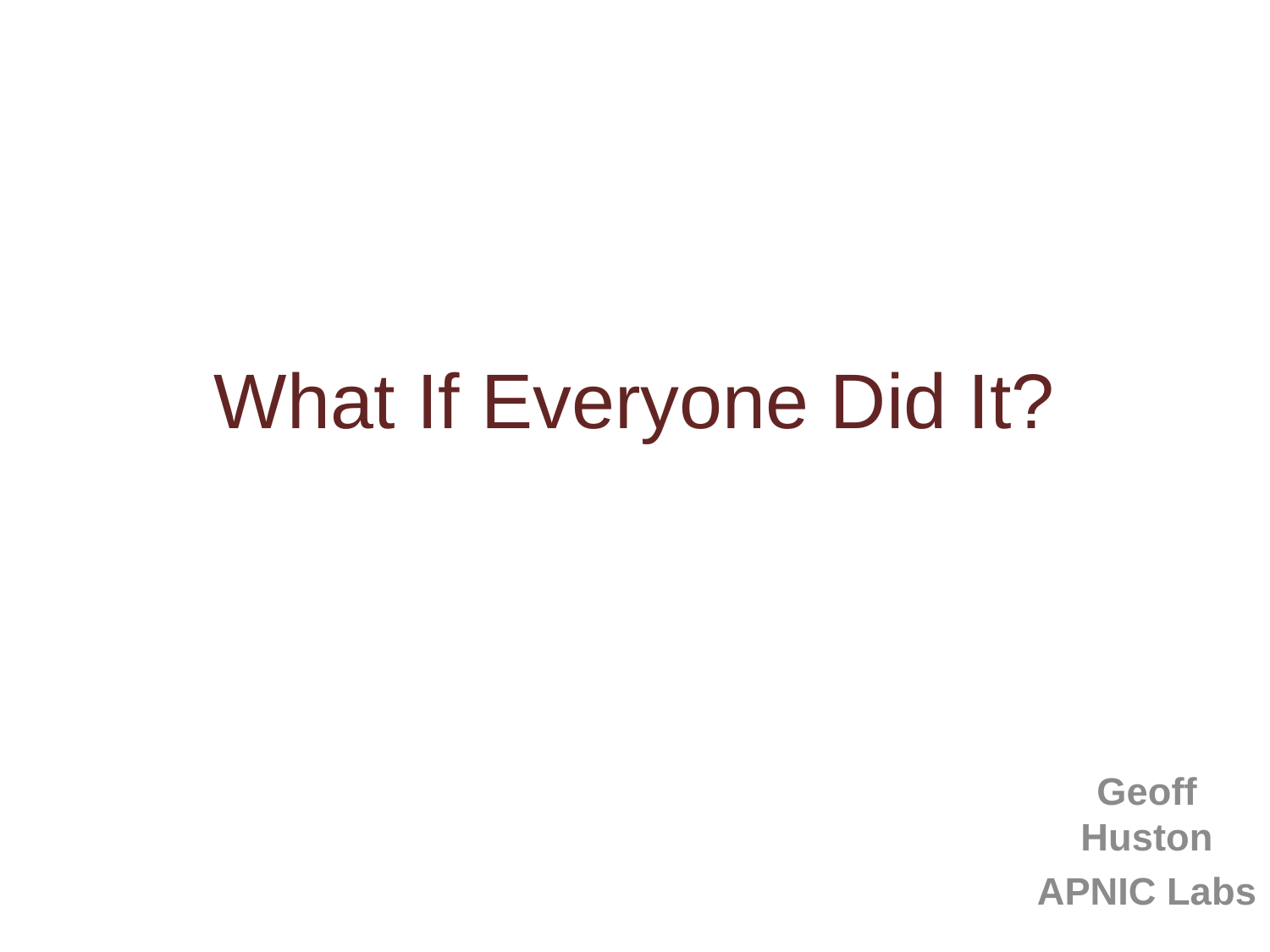

# What If Everyone Did It?
Geoff Huston
APNIC Labs